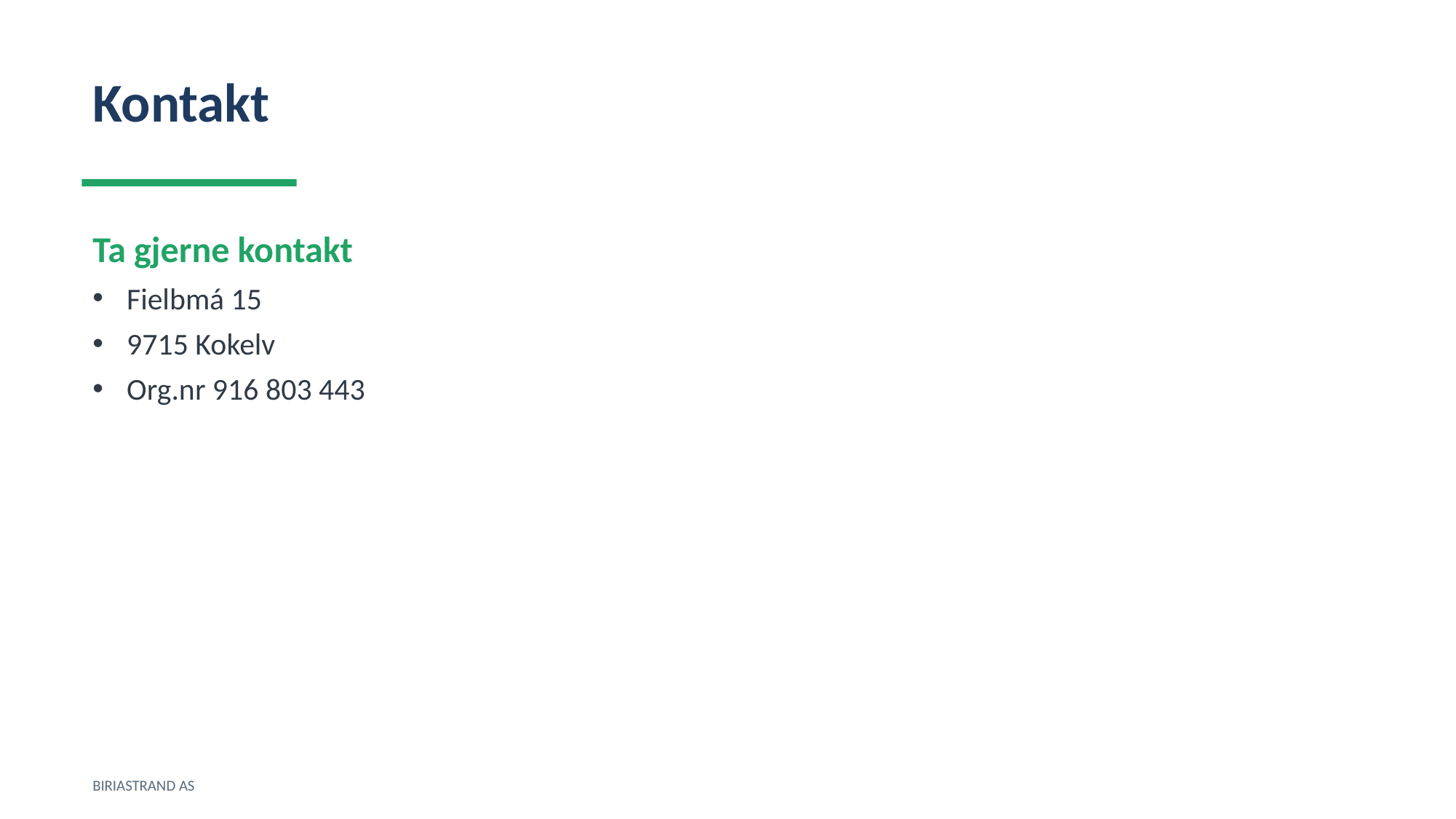

Kontakt

Ta gjerne kontakt
Fielbmá 15
9715 Kokelv
Org.nr 916 803 443
BIRIASTRAND AS